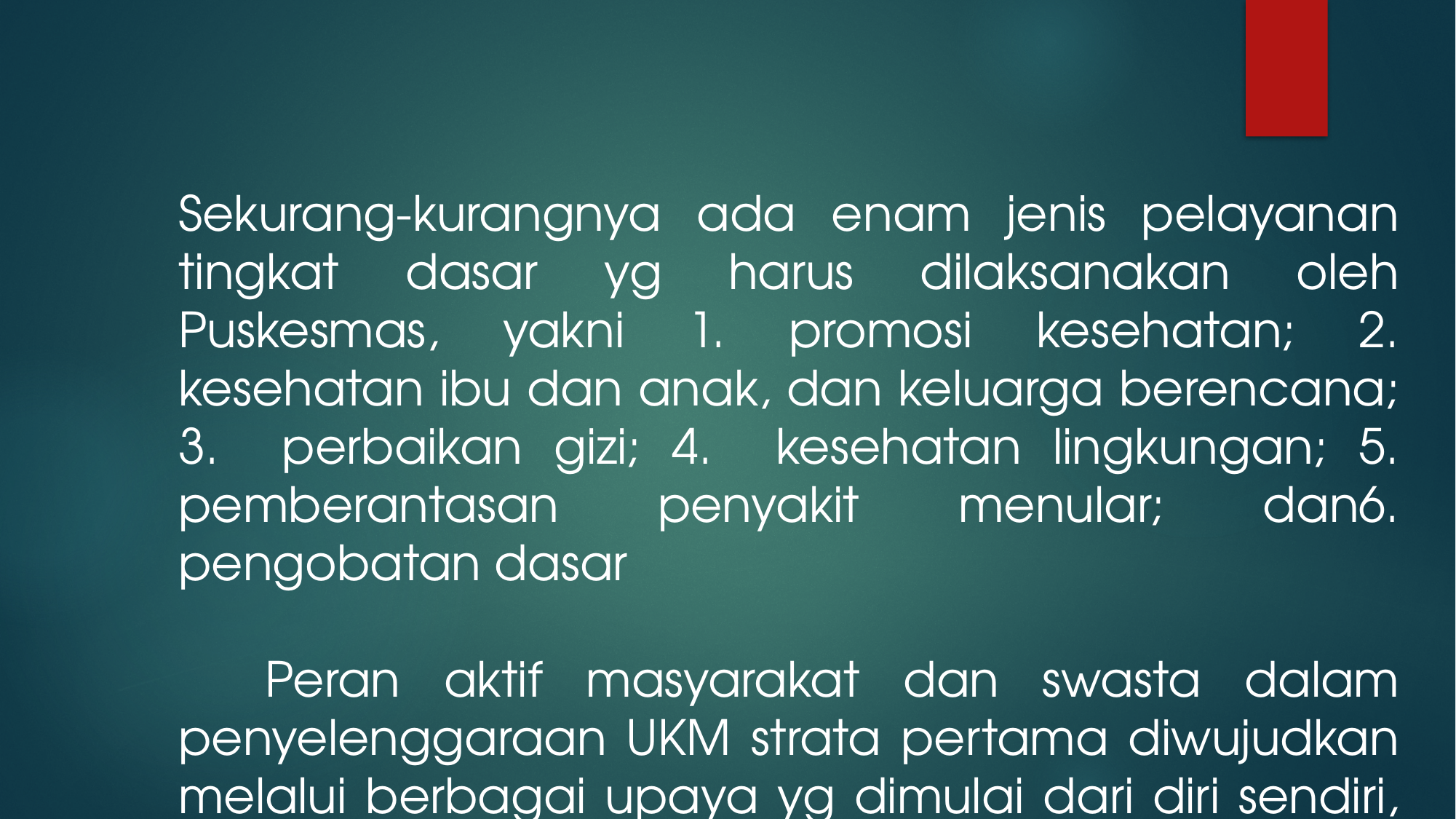

Sekurang-kurangnya ada enam jenis pelayanan tingkat dasar yg harus dilaksanakan oleh Puskesmas, yakni 1. promosi kesehatan; 2. kesehatan ibu dan anak, dan keluarga berencana; 3.  perbaikan gizi; 4.  kesehatan lingkungan; 5. pemberantasan penyakit menular; dan6. pengobatan dasar

  Peran aktif masyarakat dan swasta dalam penyelenggaraan UKM strata pertama diwujudkan melalui berbagai upaya yg dimulai dari diri sendiri, keluarga sampai dengan upaya kesehatan bersama yg bersumber masyarakat (UKBM).
Saat ini telah berhasil dikembangkan berbagai bentuk UKBM, seperti Posyandu, Polindes, Pos Obat Desa, Pos Upaya Kesehatan Kerja, Dokter Kecil dalam Usaha Kesehatan Sekolah